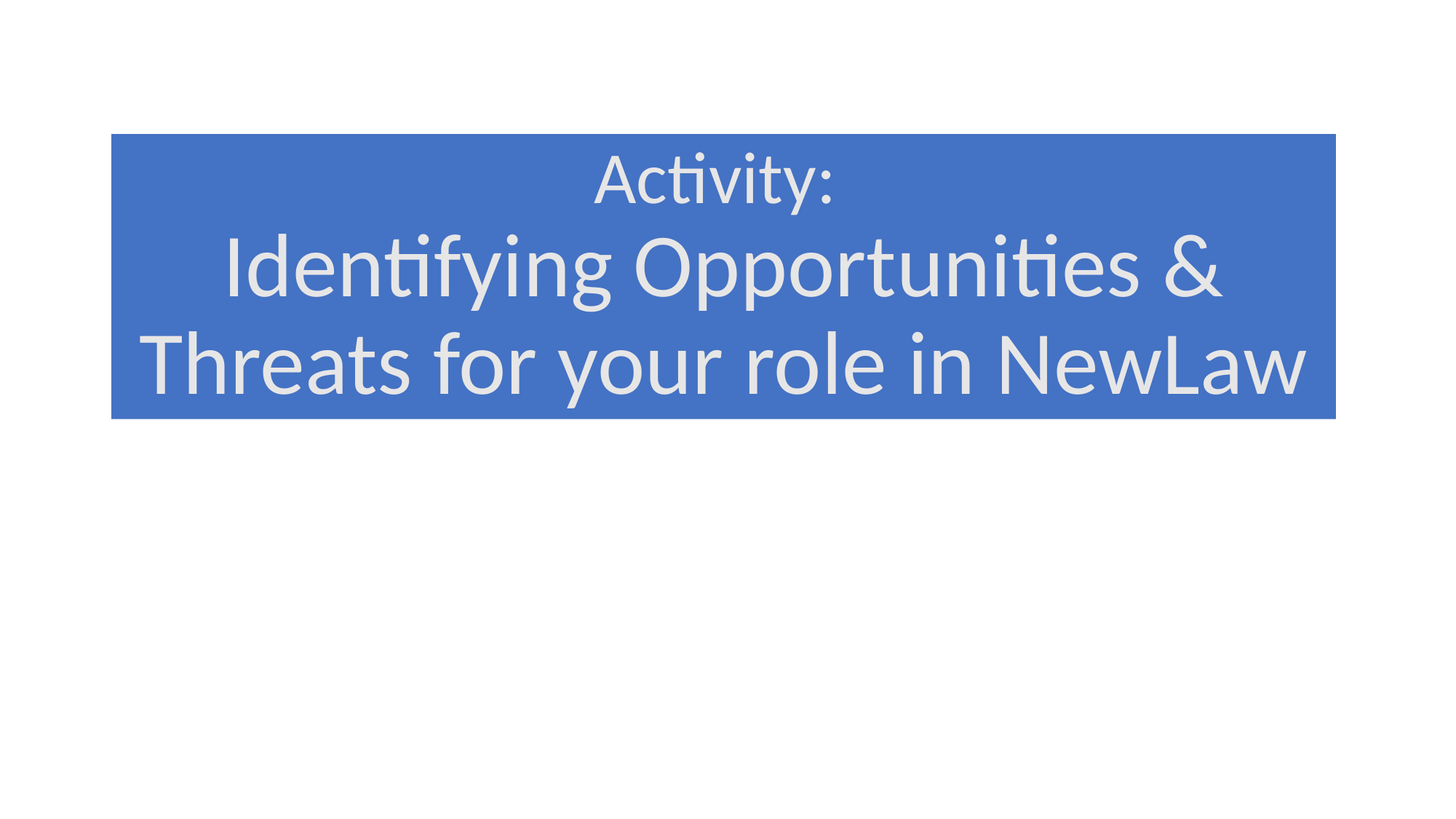

# Activity: Identifying Opportunities & Threats for your role in NewLaw